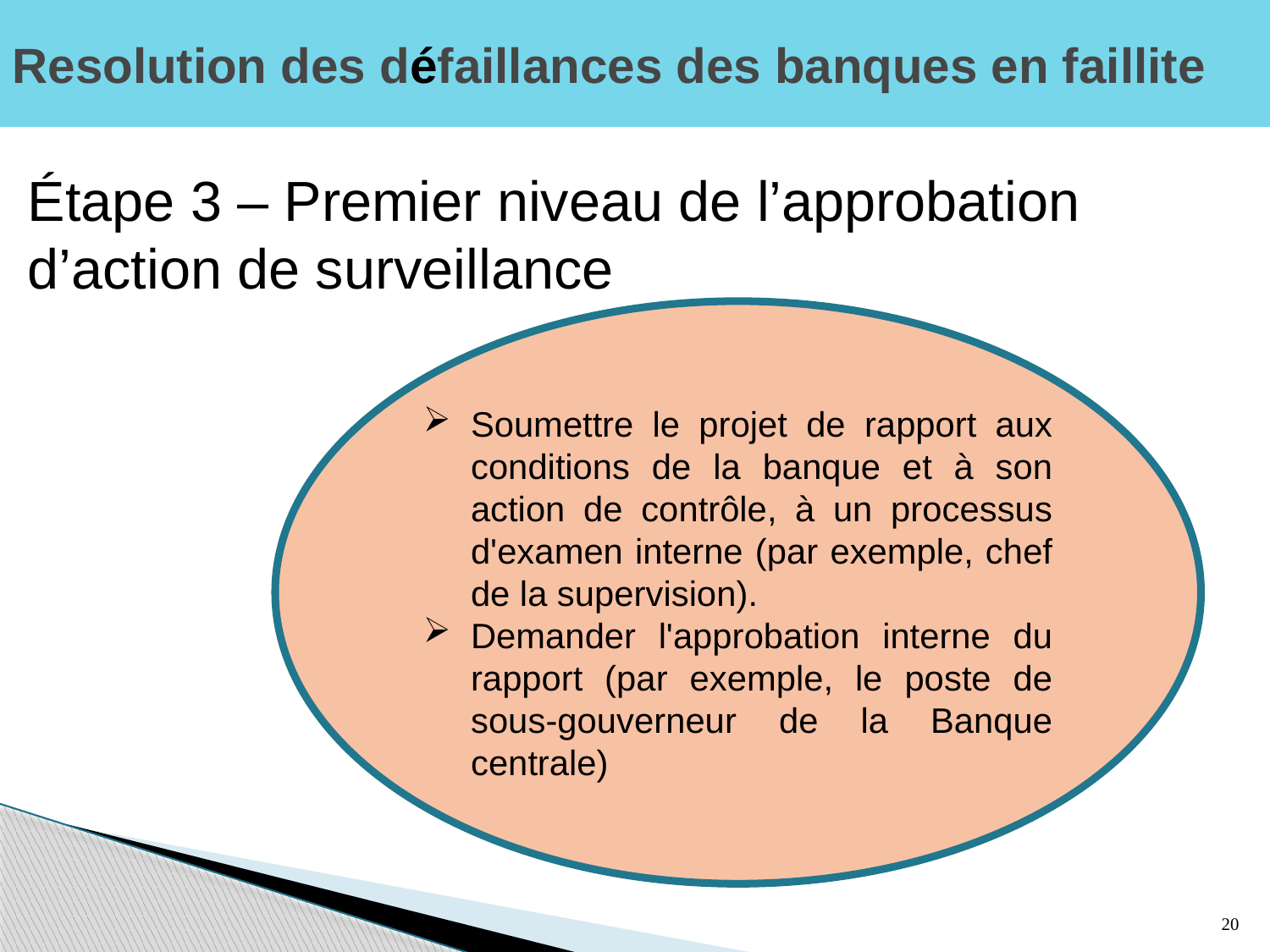

# Resolution des défaillances des banques en faillite
Étape 3 – Premier niveau de l’approbation  d’action de surveillance
Soumettre le projet de rapport aux conditions de la banque et à son action de contrôle, à un processus d'examen interne (par exemple, chef de la supervision).
Demander l'approbation interne du rapport (par exemple, le poste de sous-gouverneur de la Banque centrale)
20